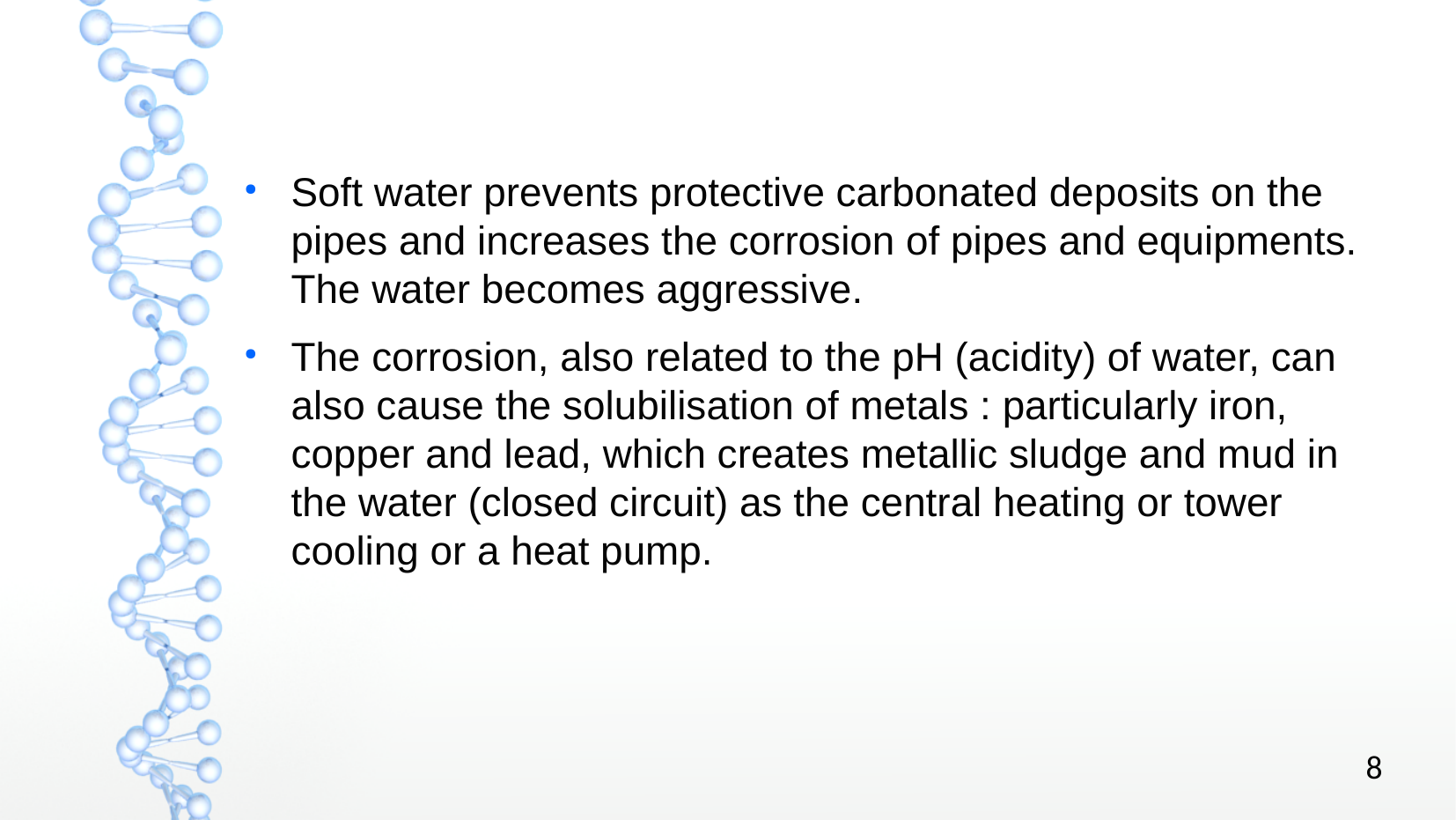

Soft water prevents protective carbonated deposits on the pipes and increases the corrosion of pipes and equipments. The water becomes aggressive.
The corrosion, also related to the pH (acidity) of water, can also cause the solubilisation of metals : particularly iron, copper and lead, which creates metallic sludge and mud in the water (closed circuit) as the central heating or tower cooling or a heat pump.
8